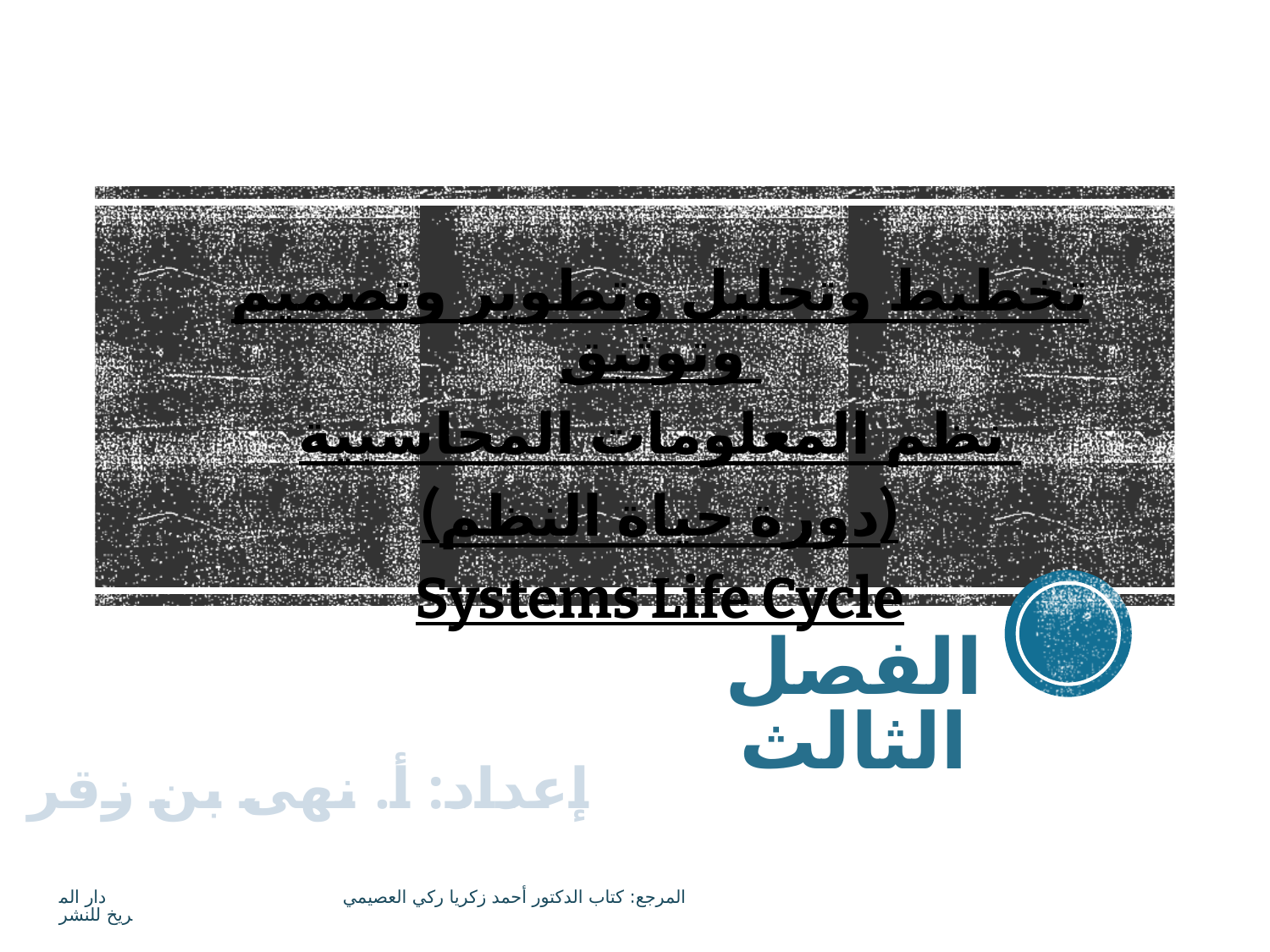

تخطيط وتحليل وتطوير وتصميم وتوثيق
نظم المعلومات المحاسبية
(دورة حياة النظم)
Systems Life Cycle
# الفصل الثالث
إعداد: أ. نهى بن زقر
المرجع: كتاب الدكتور أحمد زكريا ركي العصيمي                                           دار المريخ للنشر